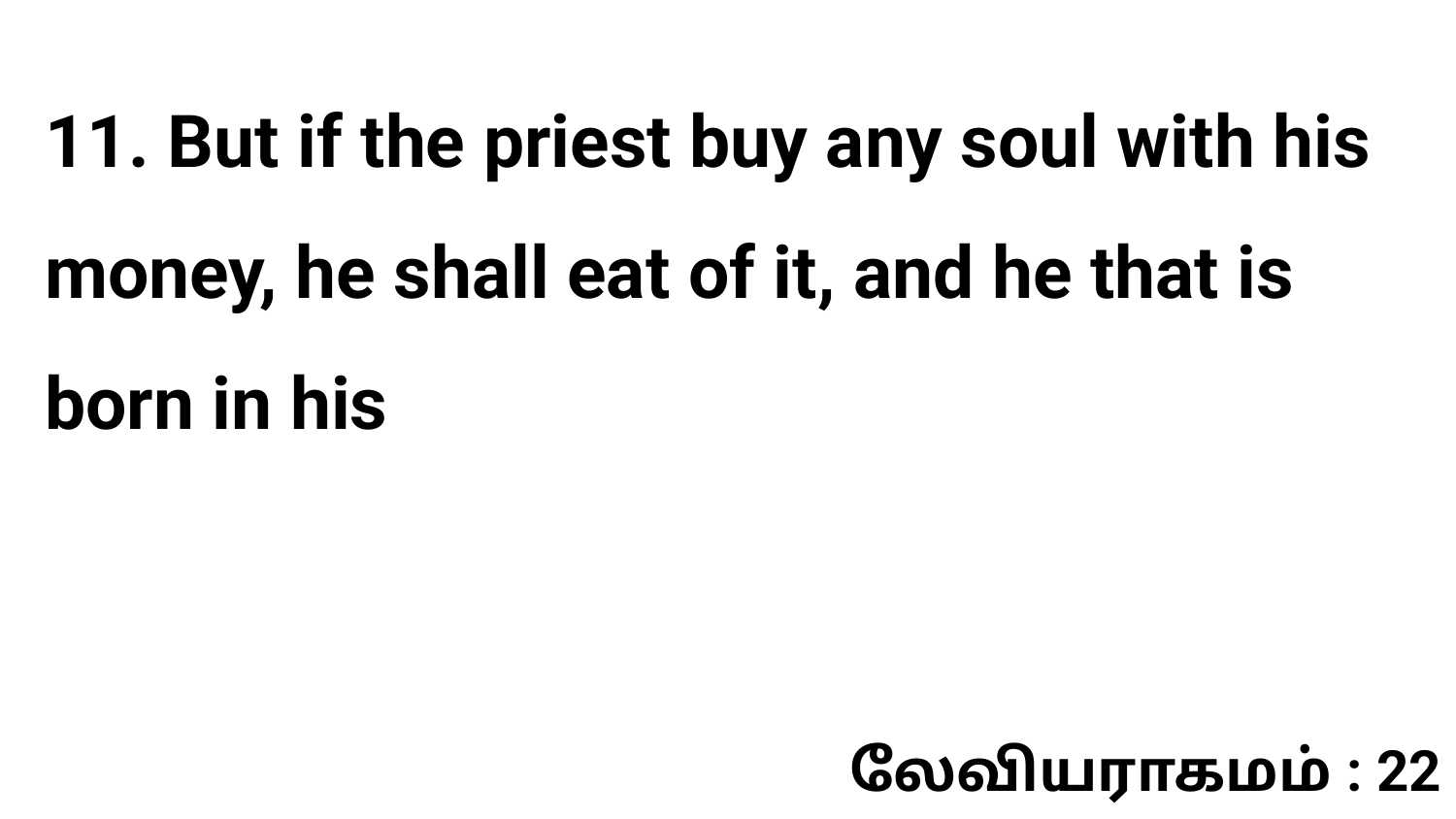

11. But if the priest buy any soul with his money, he shall eat of it, and he that is born in his
லேவியராகமம் : 22